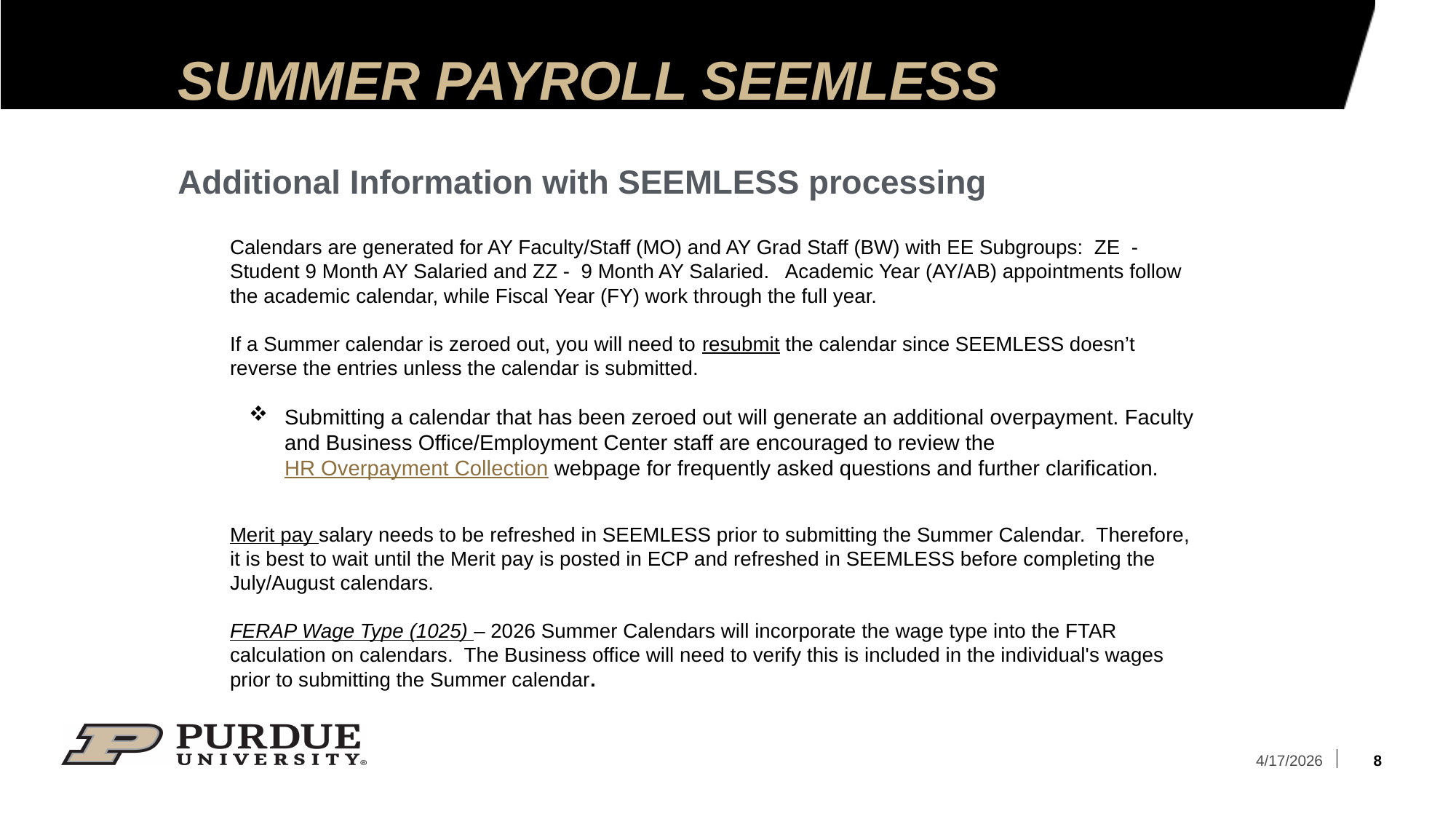

# SUMMER PAYROLL SEEMLESS
Additional Information with SEEMLESS processing
Calendars are generated for AY Faculty/Staff (MO) and AY Grad Staff (BW) with EE Subgroups:  ZE  - Student 9 Month AY Salaried and ZZ -  9 Month AY Salaried.   Academic Year (AY/AB) appointments follow the academic calendar, while Fiscal Year (FY) work through the full year.

If a Summer calendar is zeroed out, you will need to resubmit the calendar since SEEMLESS doesn’t reverse the entries unless the calendar is submitted.

Submitting a calendar that has been zeroed out will generate an additional overpayment. Faculty and Business Office/Employment Center staff are encouraged to review the HR Overpayment Collection webpage for frequently asked questions and further clarification.

Merit pay salary needs to be refreshed in SEEMLESS prior to submitting the Summer Calendar.  Therefore, it is best to wait until the Merit pay is posted in ECP and refreshed in SEEMLESS before completing the July/August calendars.

FERAP Wage Type (1025) – 2026 Summer Calendars will incorporate the wage type into the FTAR calculation on calendars.  The Business office will need to verify this is included in the individual's wages prior to submitting the Summer calendar.

8
4/17/2026